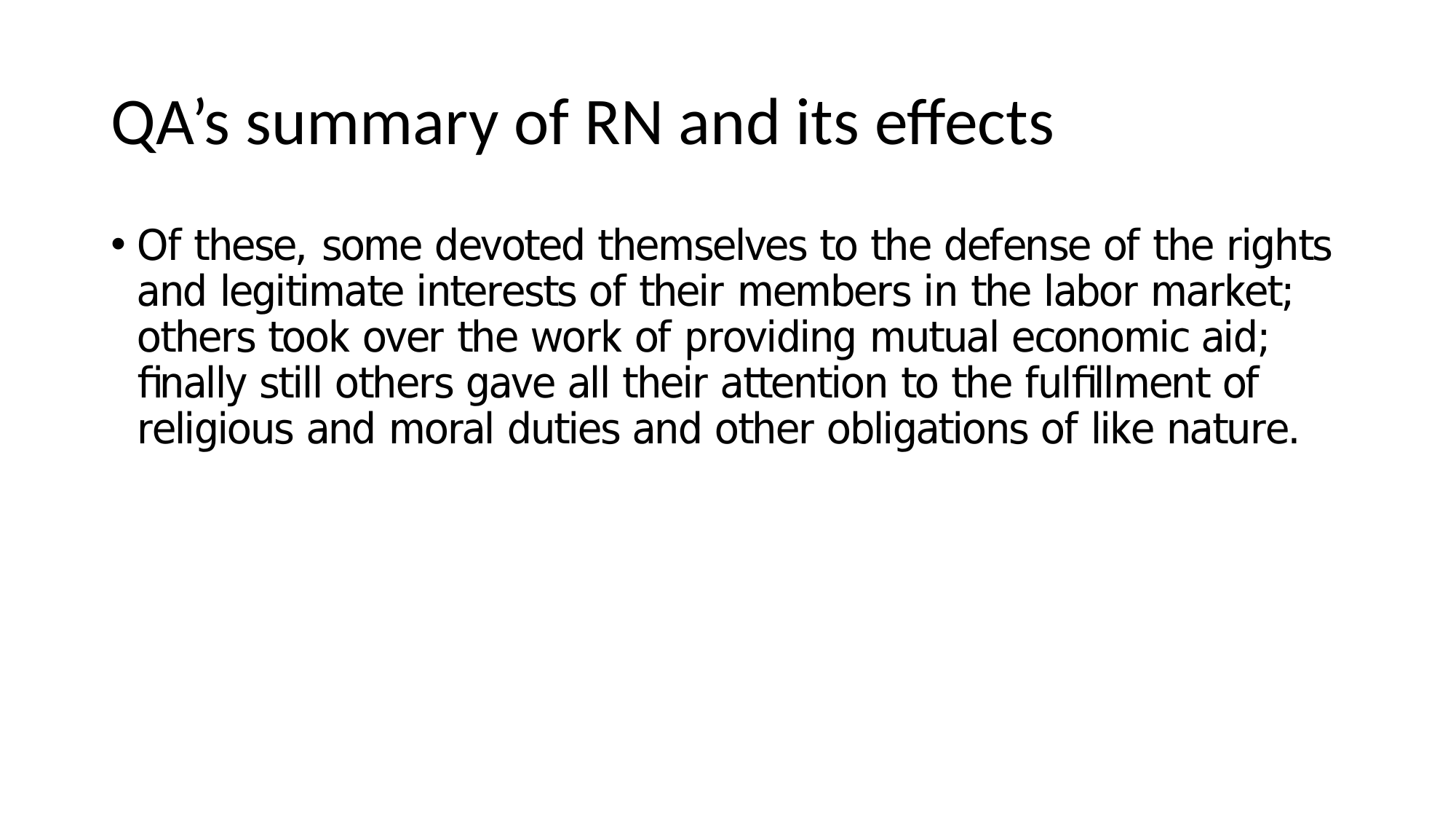

# QA’s summary of RN and its effects
Of these, some devoted themselves to the defense of the rights and legitimate interests of their members in the labor market; others took over the work of providing mutual economic aid; finally still others gave all their attention to the fulfillment of religious and moral duties and other obligations of like nature.